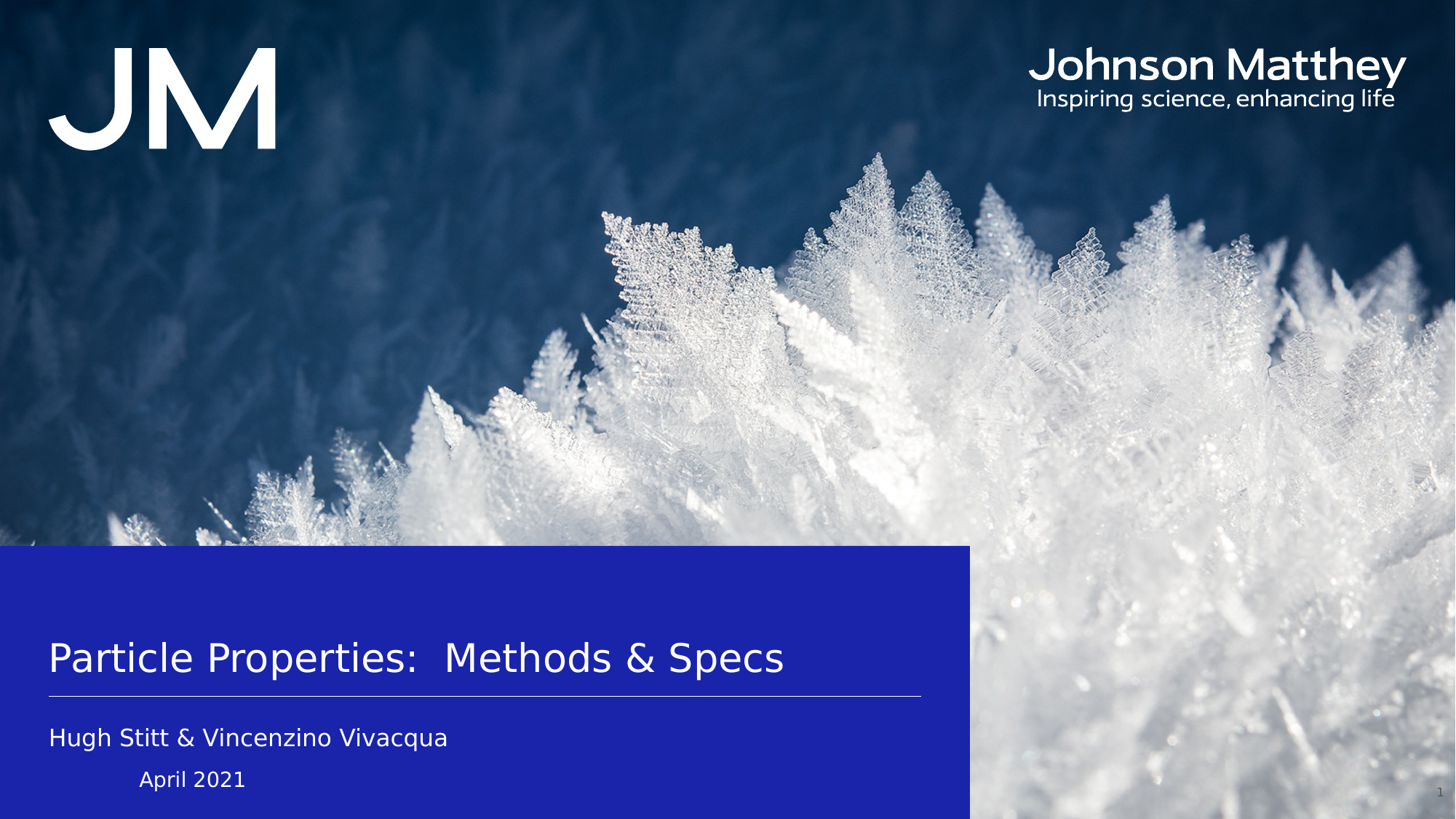

# Particle Properties:  Methods & Specs
Hugh Stitt & Vincenzino Vivacqua
 						April 2021
1